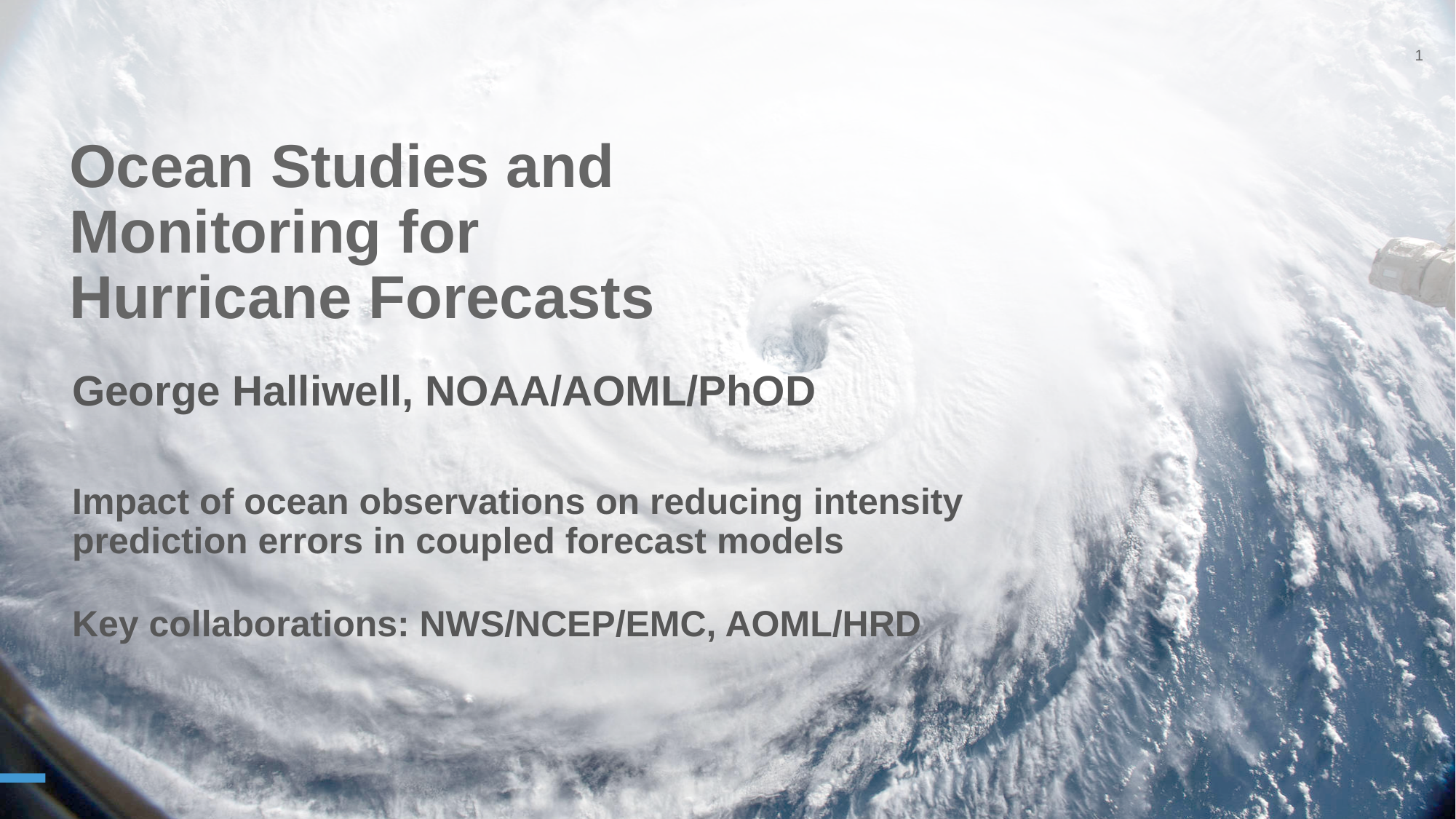

1
# Ocean Studies and Monitoring for Hurricane Forecasts
George Halliwell, NOAA/AOML/PhOD
Impact of ocean observations on reducing intensity prediction errors in coupled forecast models

Key collaborations: NWS/NCEP/EMC, AOML/HRD